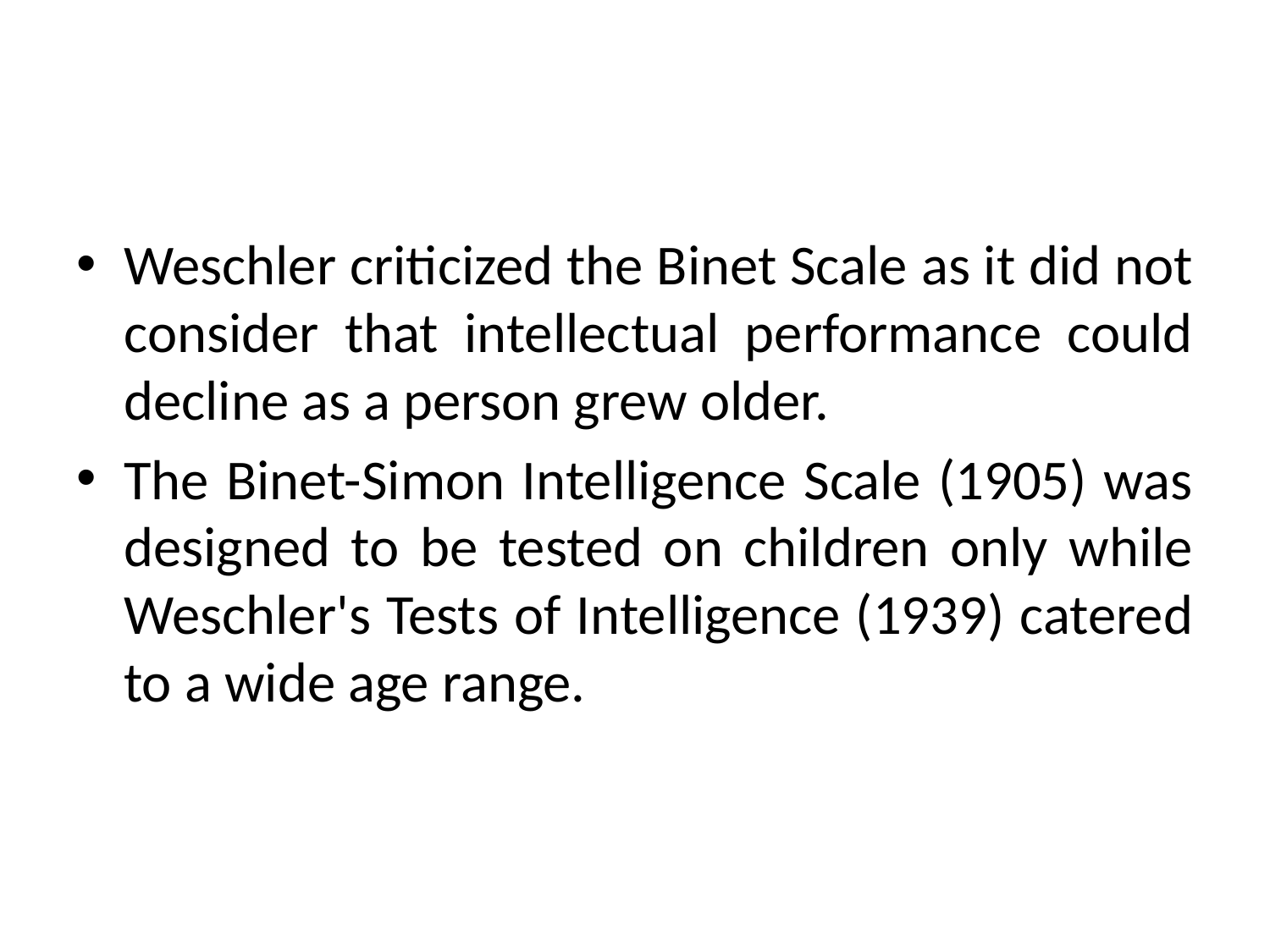

#
Weschler criticized the Binet Scale as it did not consider that intellectual performance could decline as a person grew older.
The Binet-Simon Intelligence Scale (1905) was designed to be tested on children only while Weschler's Tests of Intelligence (1939) catered to a wide age range.